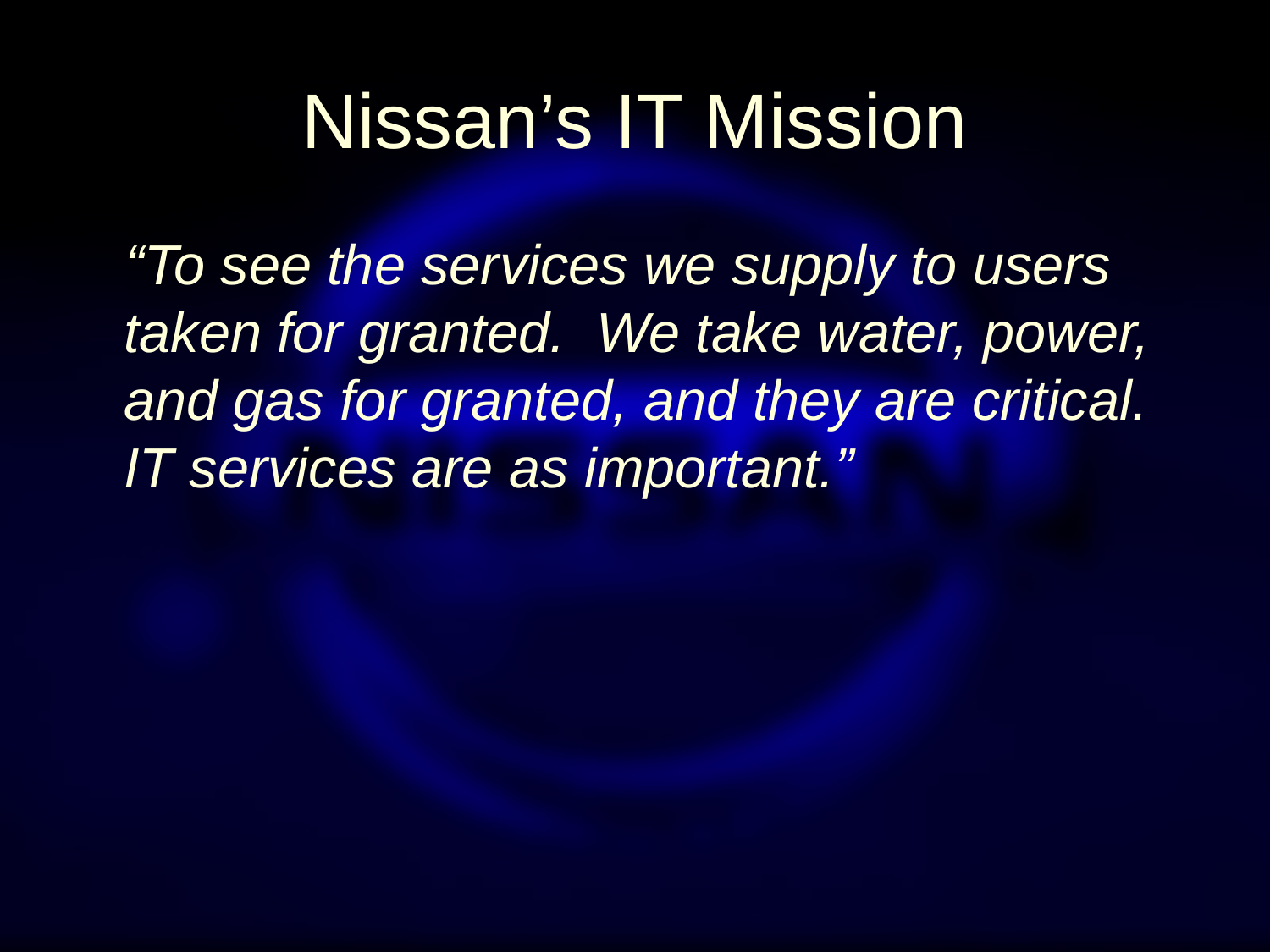

# Nissan’s IT Mission
“To see the services we supply to users taken for granted.  We take water, power, and gas for granted, and they are critical.  IT services are as important.”